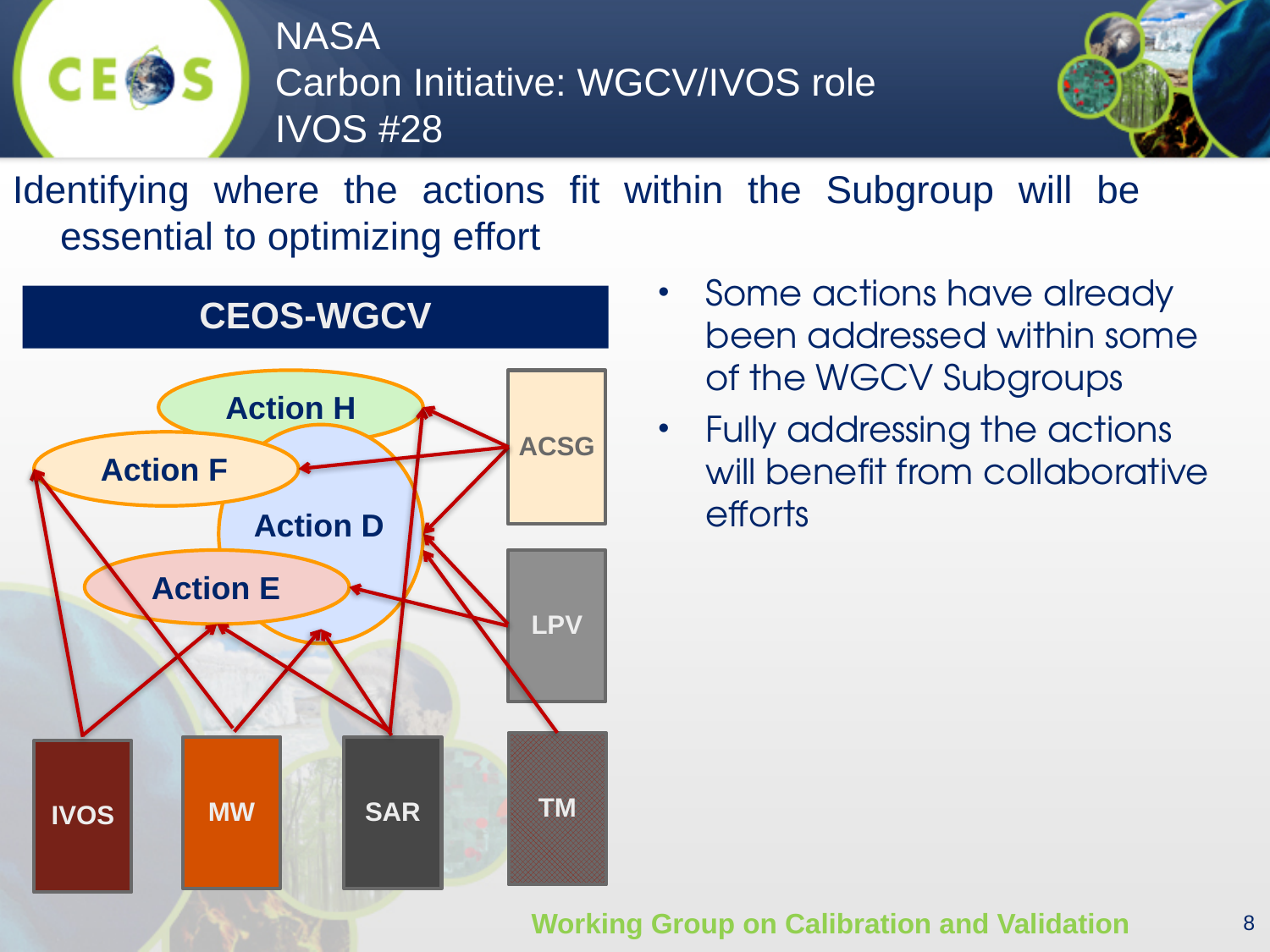

Identifying where the actions fit within the Subgroup will be essential to optimizing effort
Some actions have already been addressed within some of the WGCV Subgroups
Fully addressing the actions will benefit from collaborative efforts

CEOS-WGCV

Action H
ACSG

Action D

Action F

Action E
LPV
TM
SAR
MW
IVOS